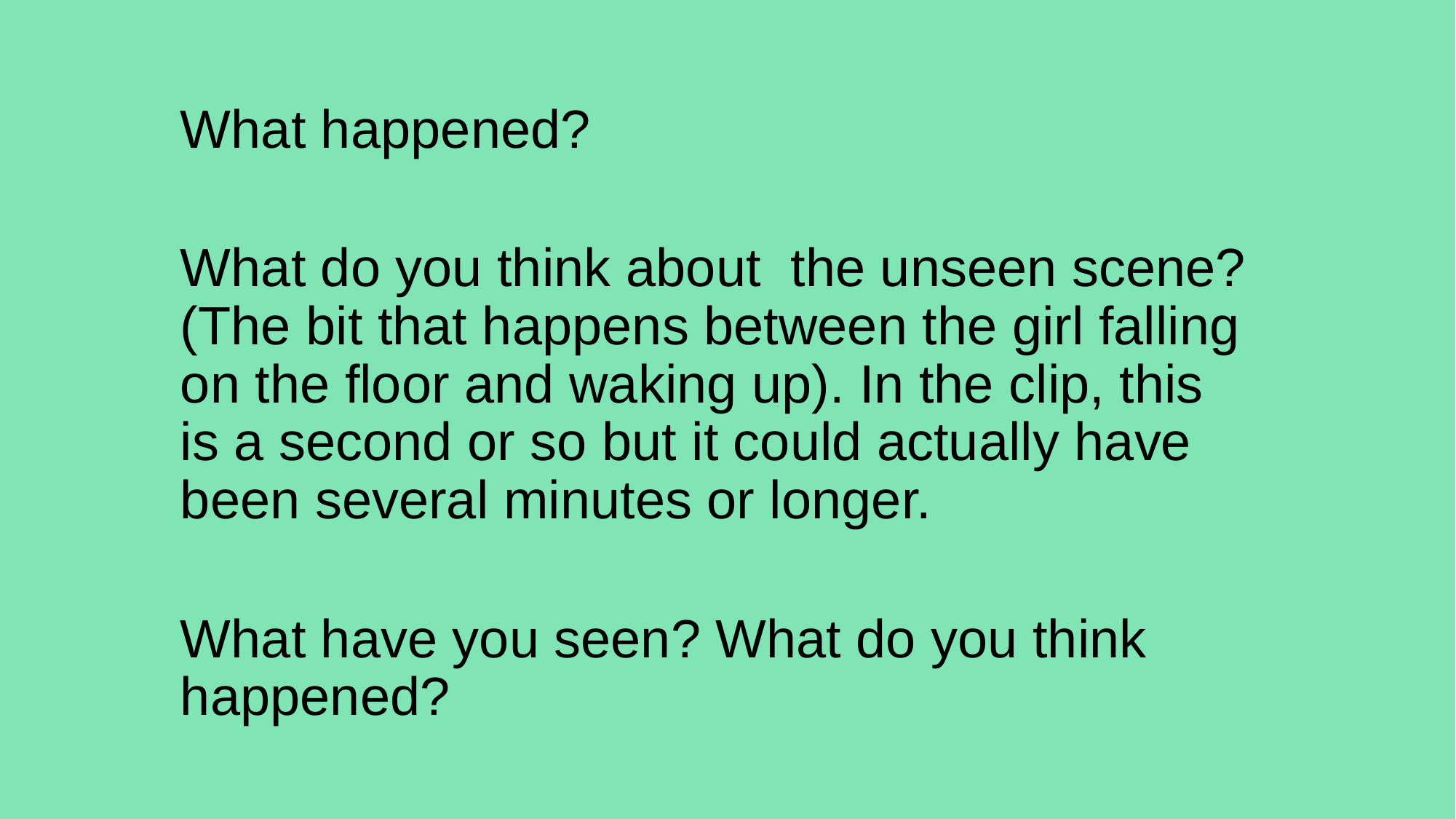

What happened?

What do you think about  the unseen scene? (The bit that happens between the girl falling on the floor and waking up). In the clip, this is a second or so but it could actually have been several minutes or longer.

What have you seen? What do you think happened?